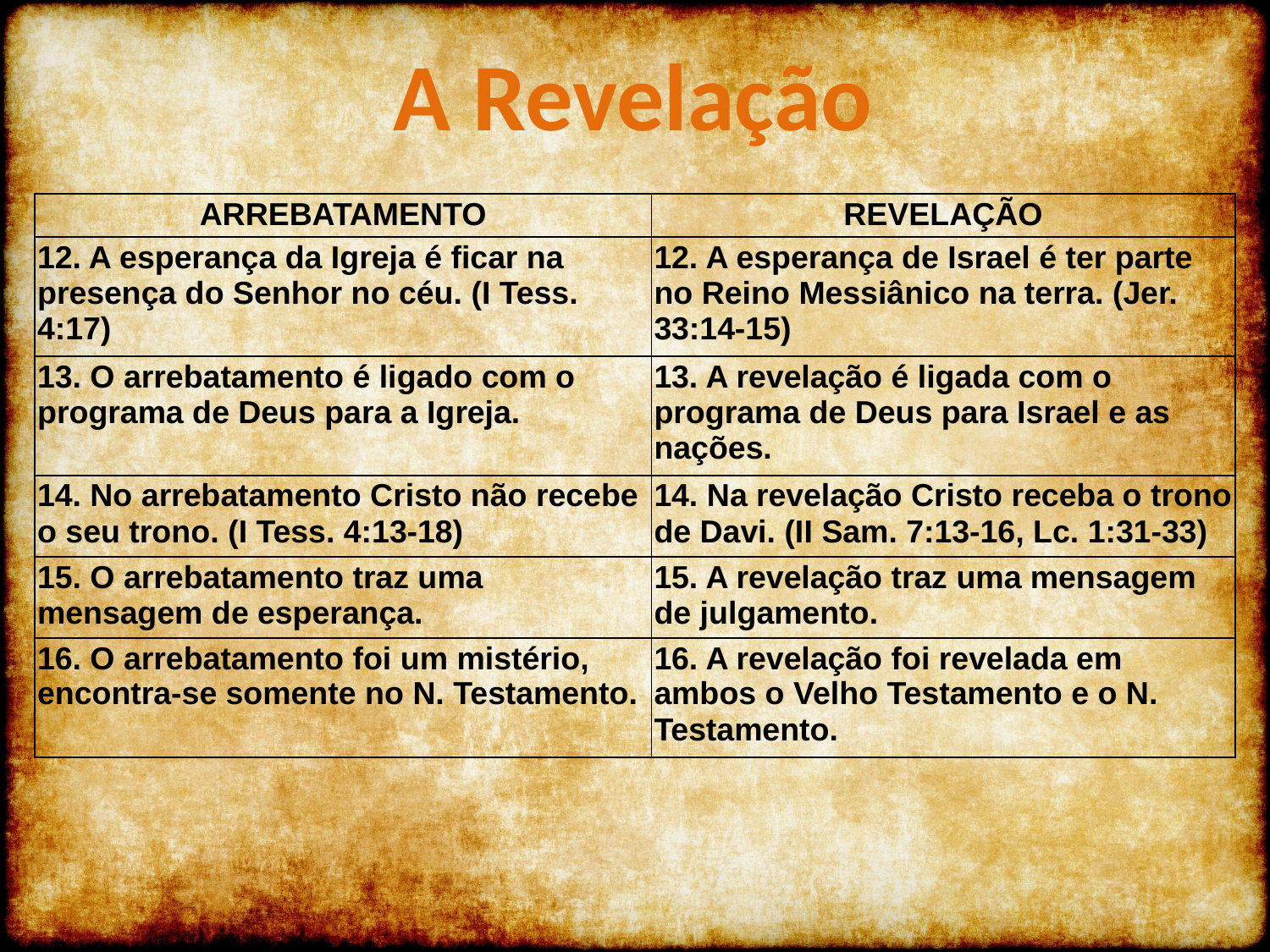

A Revelação
| ARREBATAMENTO | REVELAÇÃO |
| --- | --- |
| 12. A esperança da Igreja é ficar na presença do Senhor no céu. (I Tess. 4:17) | 12. A esperança de Israel é ter parte no Reino Messiânico na terra. (Jer. 33:14-15) |
| 13. O arrebatamento é ligado com o programa de Deus para a Igreja. | 13. A revelação é ligada com o programa de Deus para Israel e as nações. |
| 14. No arrebatamento Cristo não recebe o seu trono. (I Tess. 4:13-18) | 14. Na revelação Cristo receba o trono de Davi. (II Sam. 7:13-16, Lc. 1:31-33) |
| 15. O arrebatamento traz uma mensagem de esperança. | 15. A revelação traz uma mensagem de julgamento. |
| 16. O arrebatamento foi um mistério, encontra-se somente no N. Testamento. | 16. A revelação foi revelada em ambos o Velho Testamento e o N. Testamento. |